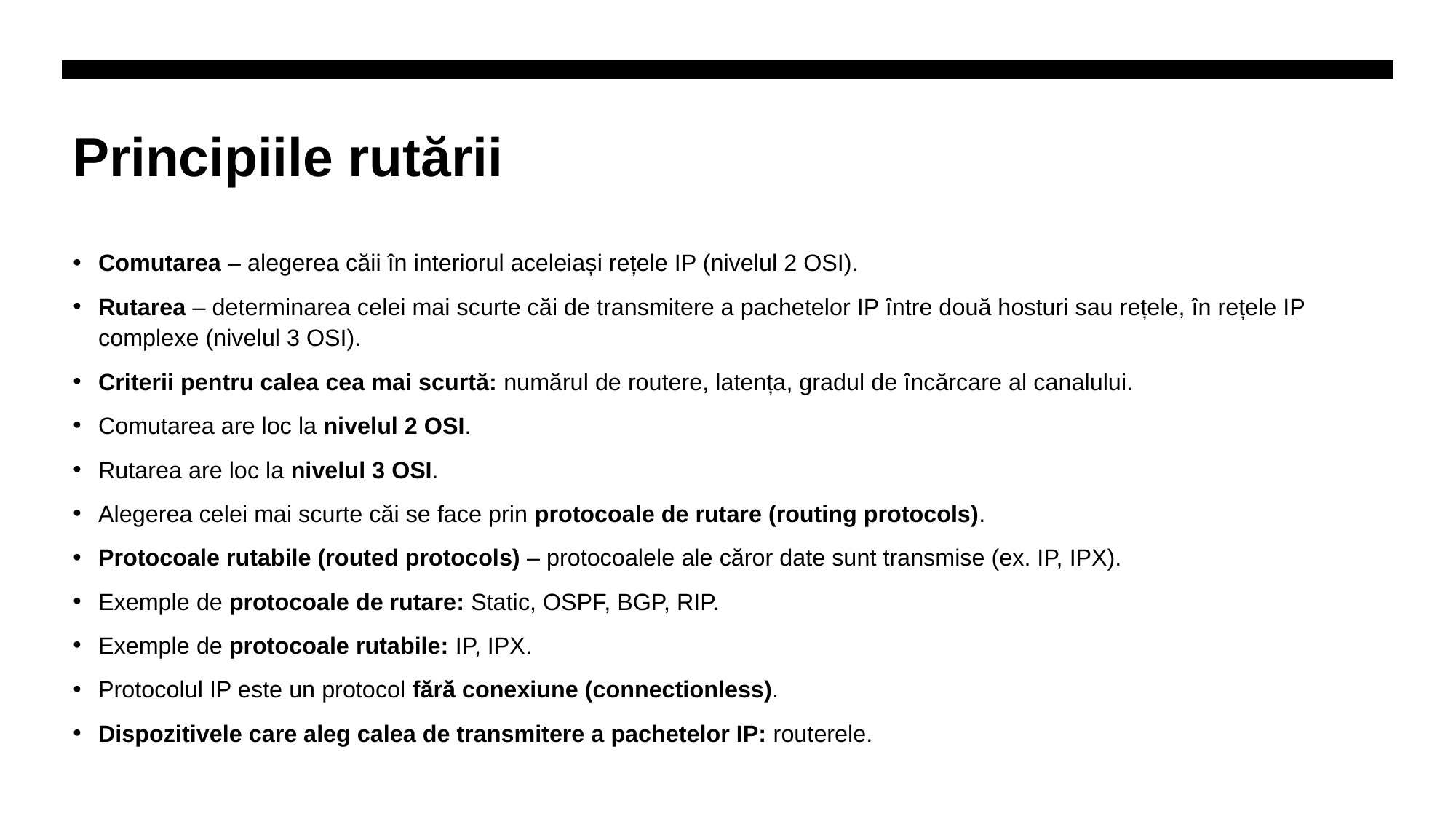

# Principiile rutării
Comutarea – alegerea căii în interiorul aceleiași rețele IP (nivelul 2 OSI).
Rutarea – determinarea celei mai scurte căi de transmitere a pachetelor IP între două hosturi sau rețele, în rețele IP complexe (nivelul 3 OSI).
Criterii pentru calea cea mai scurtă: numărul de routere, latența, gradul de încărcare al canalului.
Comutarea are loc la nivelul 2 OSI.
Rutarea are loc la nivelul 3 OSI.
Alegerea celei mai scurte căi se face prin protocoale de rutare (routing protocols).
Protocoale rutabile (routed protocols) – protocoalele ale căror date sunt transmise (ex. IP, IPX).
Exemple de protocoale de rutare: Static, OSPF, BGP, RIP.
Exemple de protocoale rutabile: IP, IPX.
Protocolul IP este un protocol fără conexiune (connectionless).
Dispozitivele care aleg calea de transmitere a pachetelor IP: routerele.